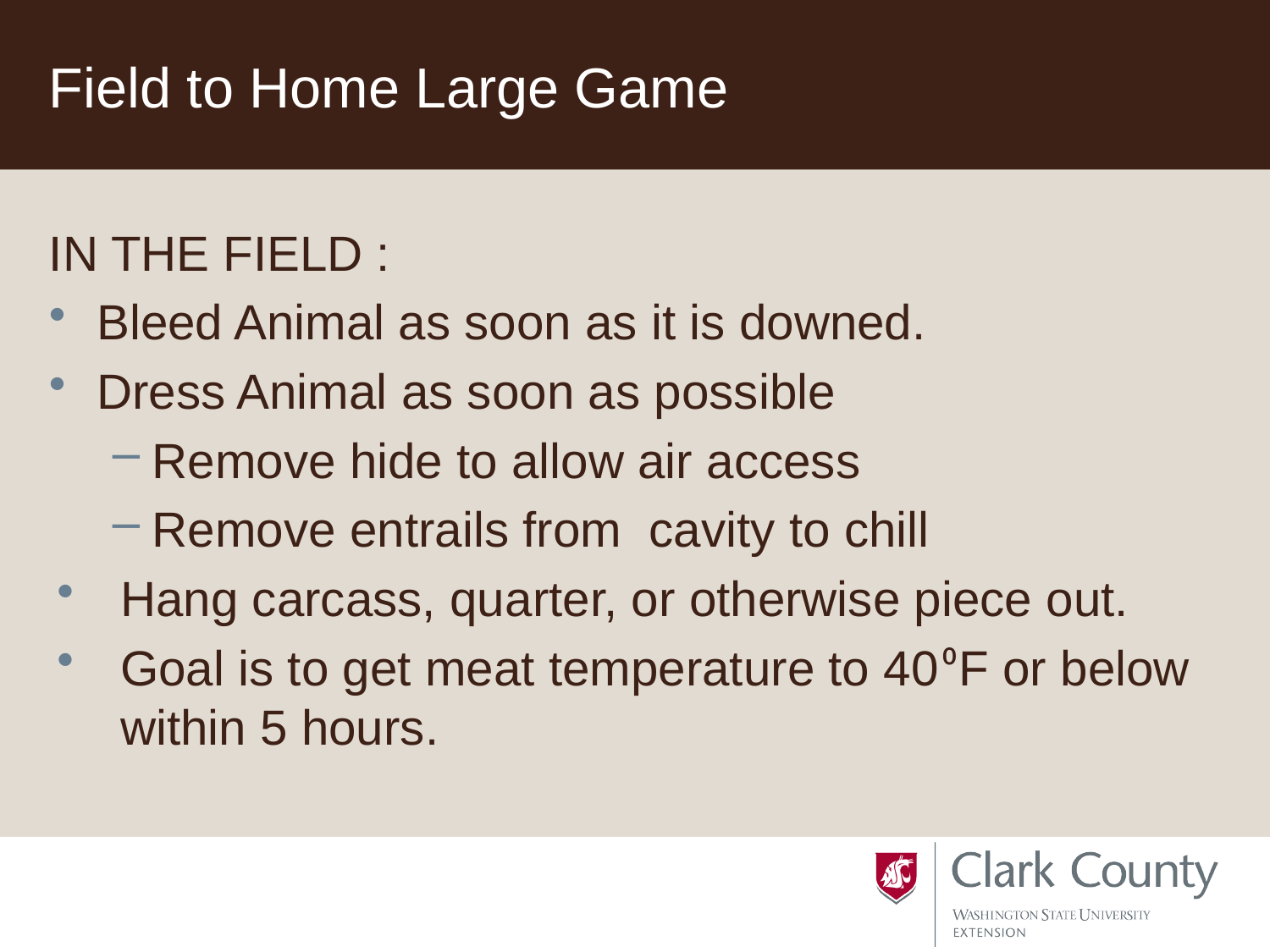

# Field to Home Large Game
IN THE FIELD :
Bleed Animal as soon as it is downed.
Dress Animal as soon as possible
Remove hide to allow air access
Remove entrails from  cavity to chill
Hang carcass, quarter, or otherwise piece out.
Goal is to get meat temperature to 40⁰F or below within 5 hours.